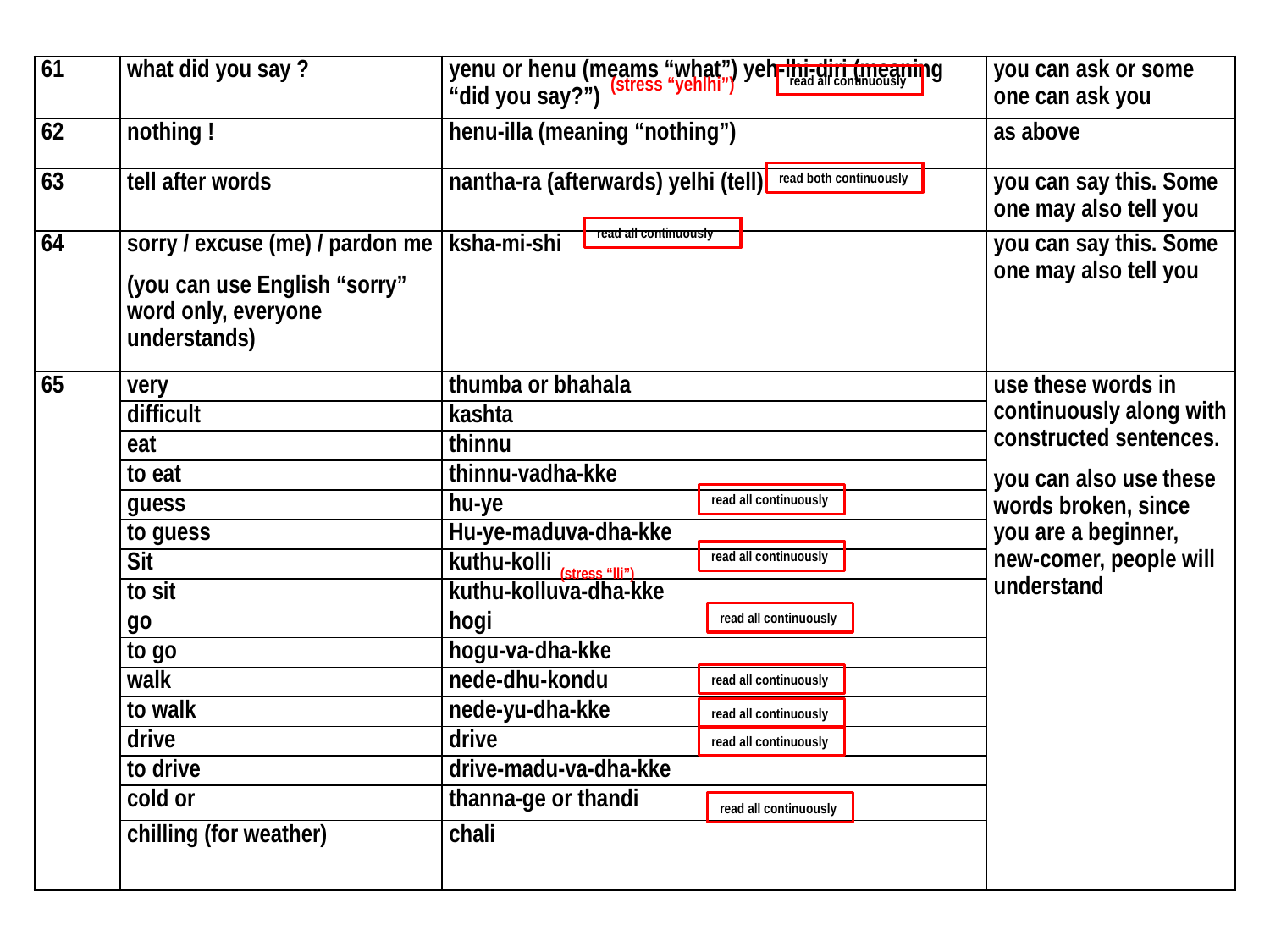

| 61 | what did you say ? | yenu or henu (meams “what”) yeh-lhi-diri (meaning “did you say?”) | you can ask or some one can ask you |
| --- | --- | --- | --- |
| 62 | nothing ! | henu-illa (meaning “nothing”) | as above |
| 63 | tell after words | nantha-ra (afterwards) yelhi (tell) | you can say this. Some one may also tell you |
| 64 | sorry / excuse (me) / pardon me (you can use English “sorry” word only, everyone understands) | ksha-mi-shi | you can say this. Some one may also tell you |
| 65 | very | thumba or bhahala | use these words in continuously along with constructed sentences. you can also use these words broken, since you are a beginner, new-comer, people will understand |
|  | difficult | kashta |  |
|  | eat | thinnu |  |
|  | to eat | thinnu-vadha-kke |  |
|  | guess | hu-ye |  |
|  | to guess | Hu-ye-maduva-dha-kke |  |
|  | Sit | kuthu-kolli |  |
|  | to sit | kuthu-kolluva-dha-kke |  |
|  | go | hogi |  |
|  | to go | hogu-va-dha-kke |  |
|  | walk | nede-dhu-kondu |  |
|  | to walk | nede-yu-dha-kke |  |
|  | drive | drive |  |
|  | to drive | drive-madu-va-dha-kke |  |
|  | cold or | thanna-ge or thandi |  |
|  | chilling (for weather) | chali |  |
(stress “yehlhi”)
read all continuously
read both continuously
read all continuously
read all continuously
read all continuously
(stress “lli”)
read all continuously
read all continuously
read all continuously
read all continuously
read all continuously